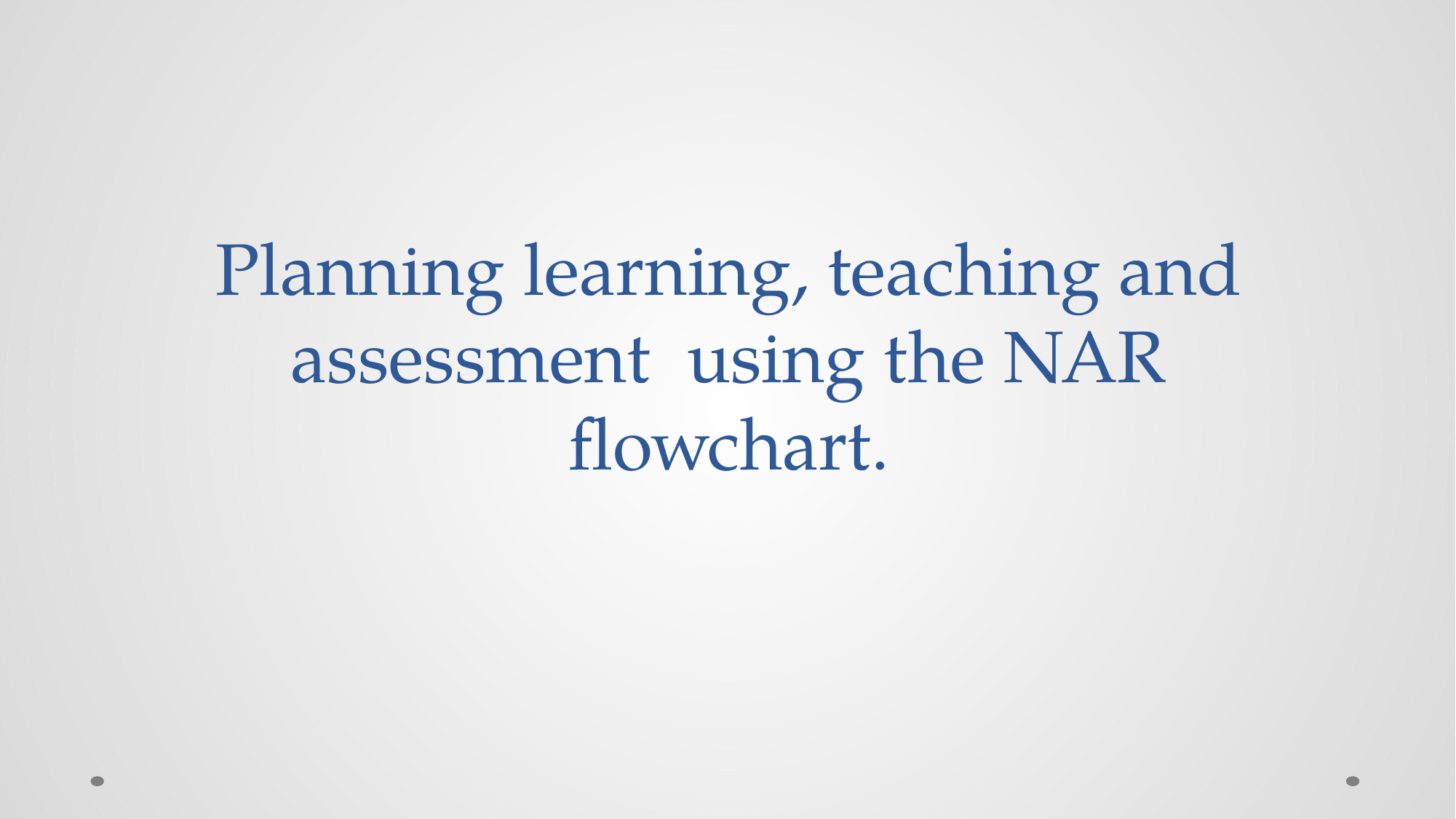

# Planning learning, teaching and assessment  using the NAR flowchart.